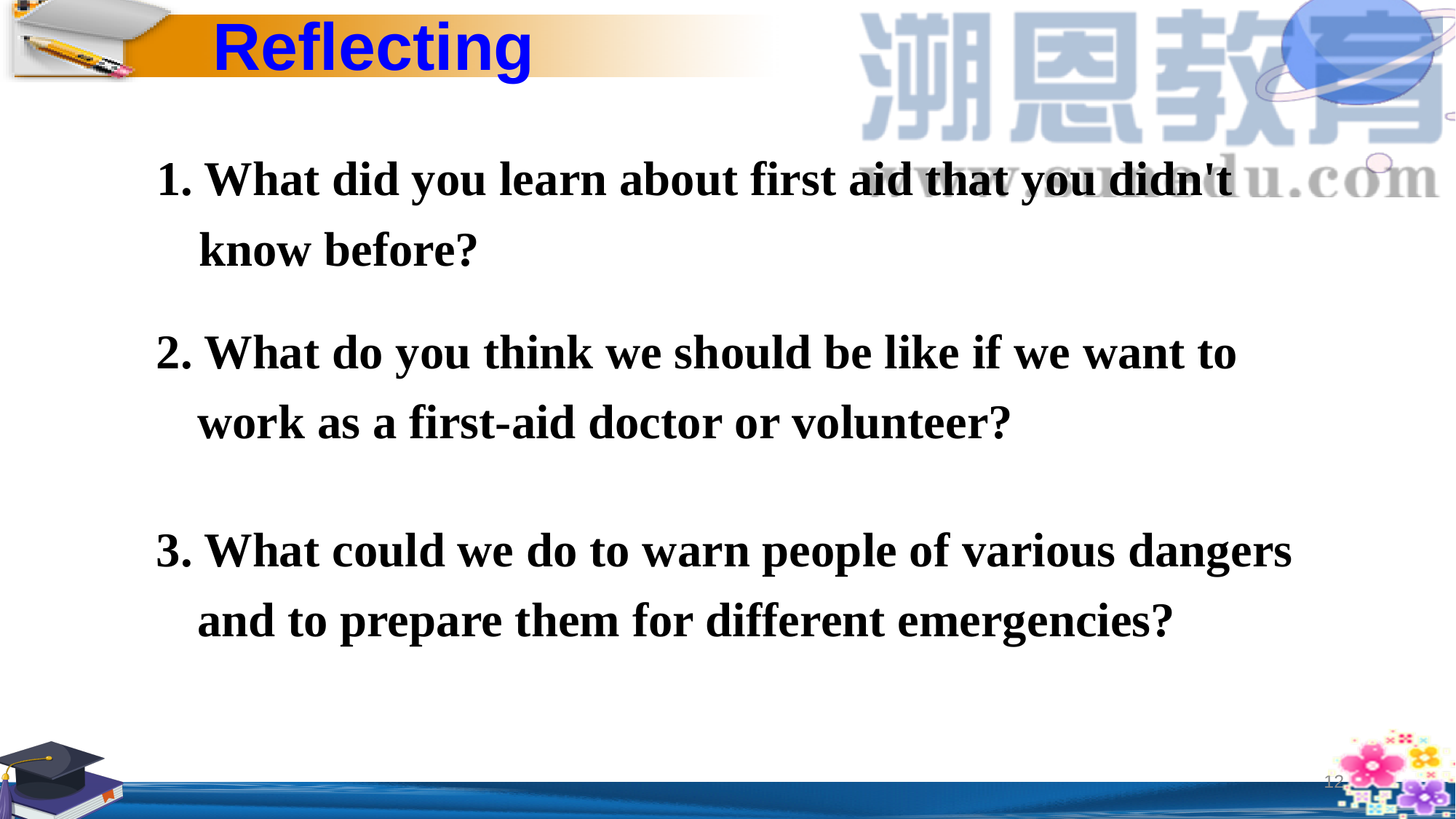

Reflecting
1. What did you learn about first aid that you didn't know before?
2. What do you think we should be like if we want to work as a first-aid doctor or volunteer?
3. What could we do to warn people of various dangers and to prepare them for different emergencies?